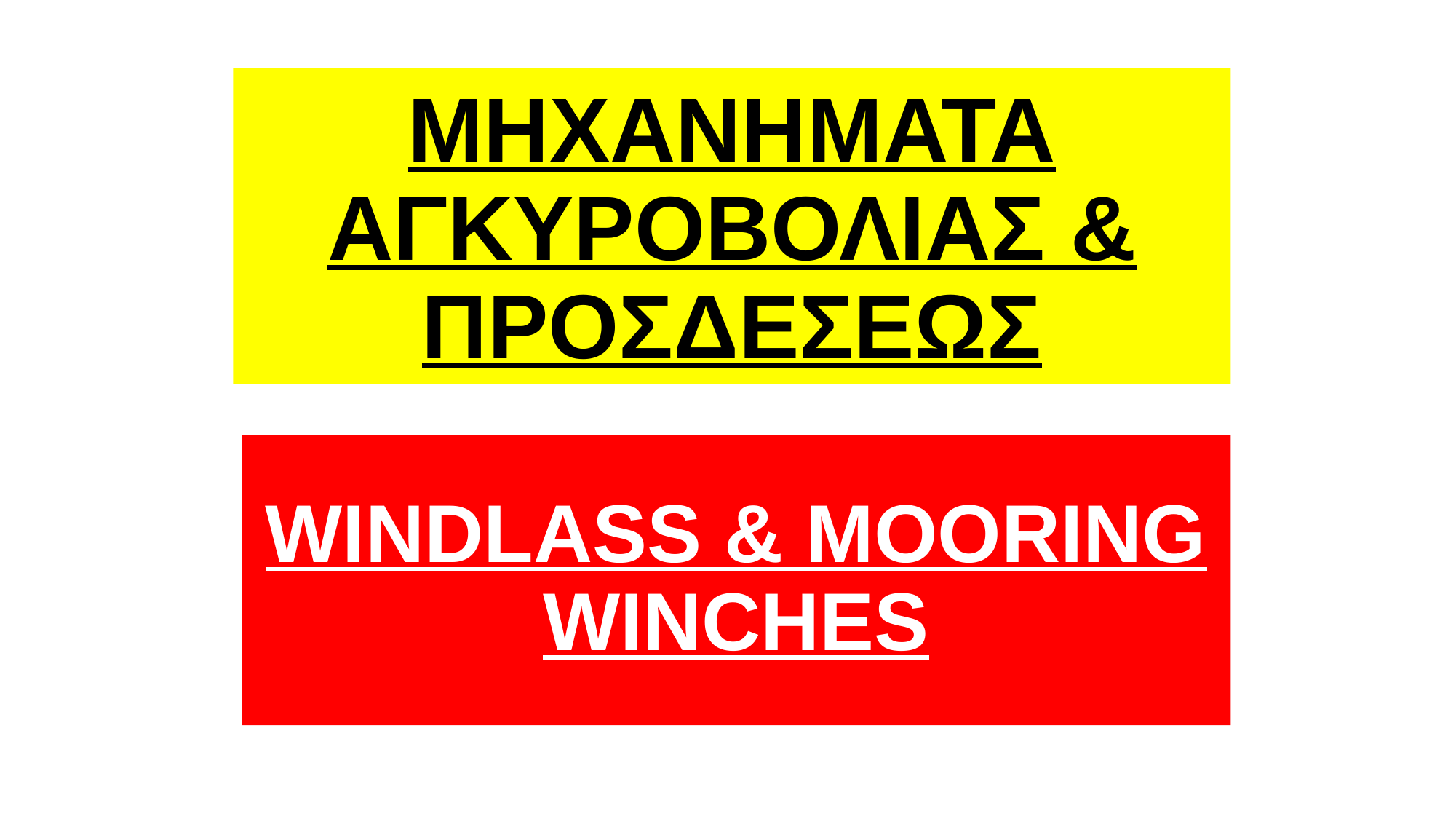

# ΜΗΧΑΝΗΜΑΤΑ ΑΓΚΥΡΟΒΟΛΙΑΣ & ΠΡΟΣΔΕΣΕΩΣ
WINDLASS & MOORING WINCHES